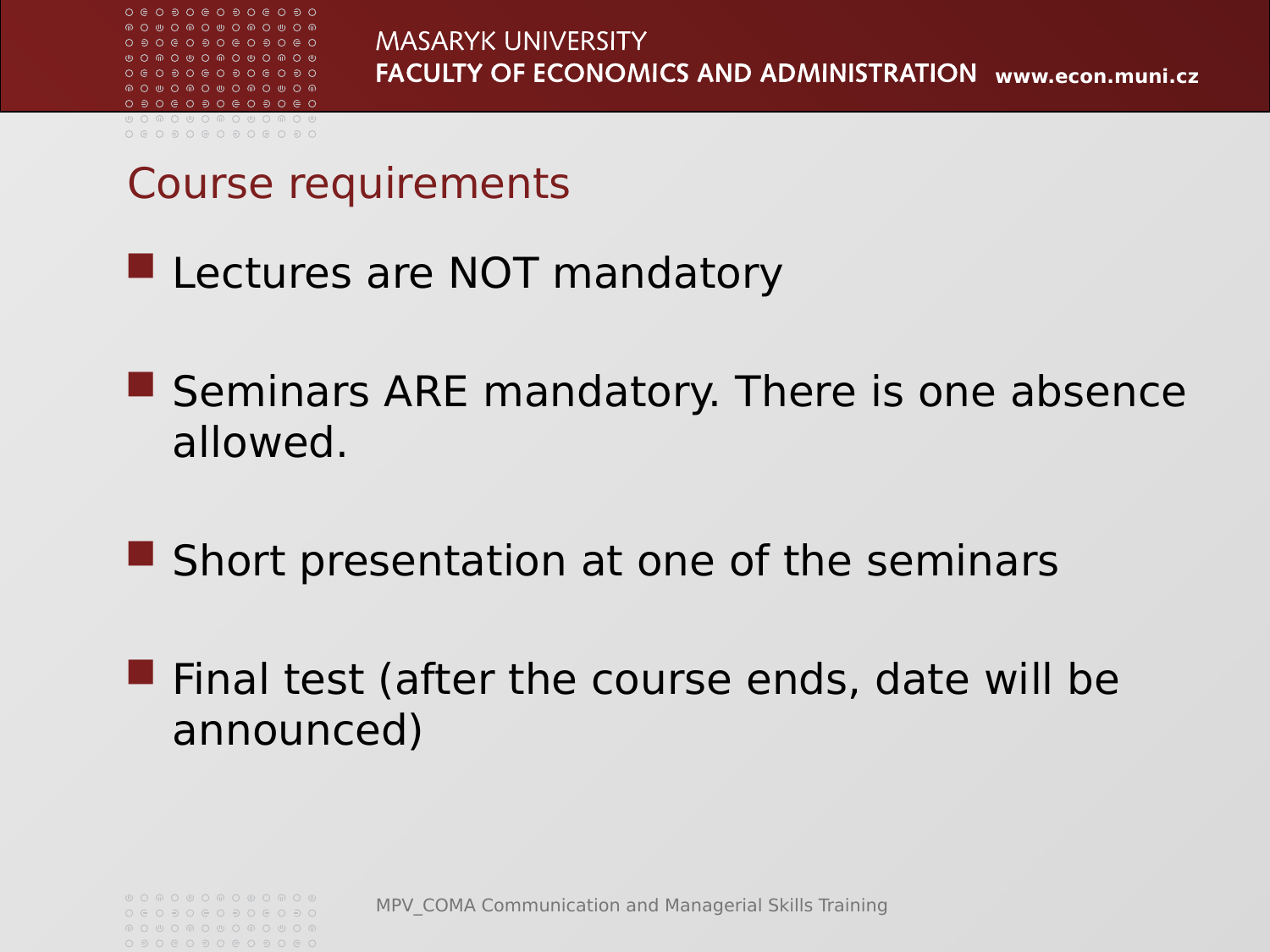

# Course requirements
Lectures are NOT mandatory

Seminars ARE mandatory. There is one absence allowed.

Short presentation at one of the seminars

Final test (after the course ends, date will be announced)

MPV_COMA Communication and Managerial Skills Training